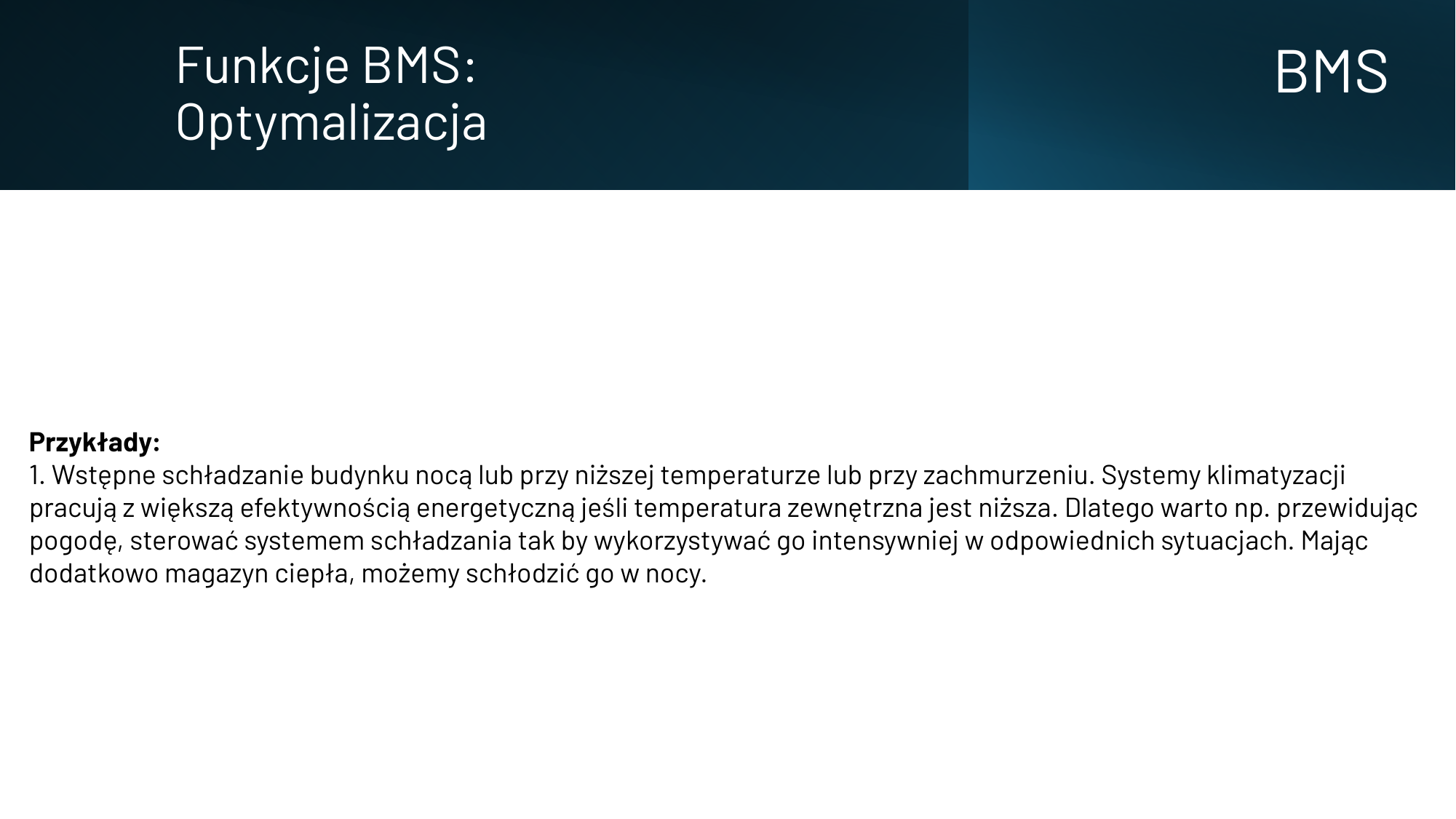

Funkcje BMS:
Optymalizacja
BMS
Przykłady:
1. Wstępne schładzanie budynku nocą lub przy niższej temperaturze lub przy zachmurzeniu. Systemy klimatyzacji pracują z większą efektywnością energetyczną jeśli temperatura zewnętrzna jest niższa. Dlatego warto np. przewidując pogodę, sterować systemem schładzania tak by wykorzystywać go intensywniej w odpowiednich sytuacjach. Mając dodatkowo magazyn ciepła, możemy schłodzić go w nocy.